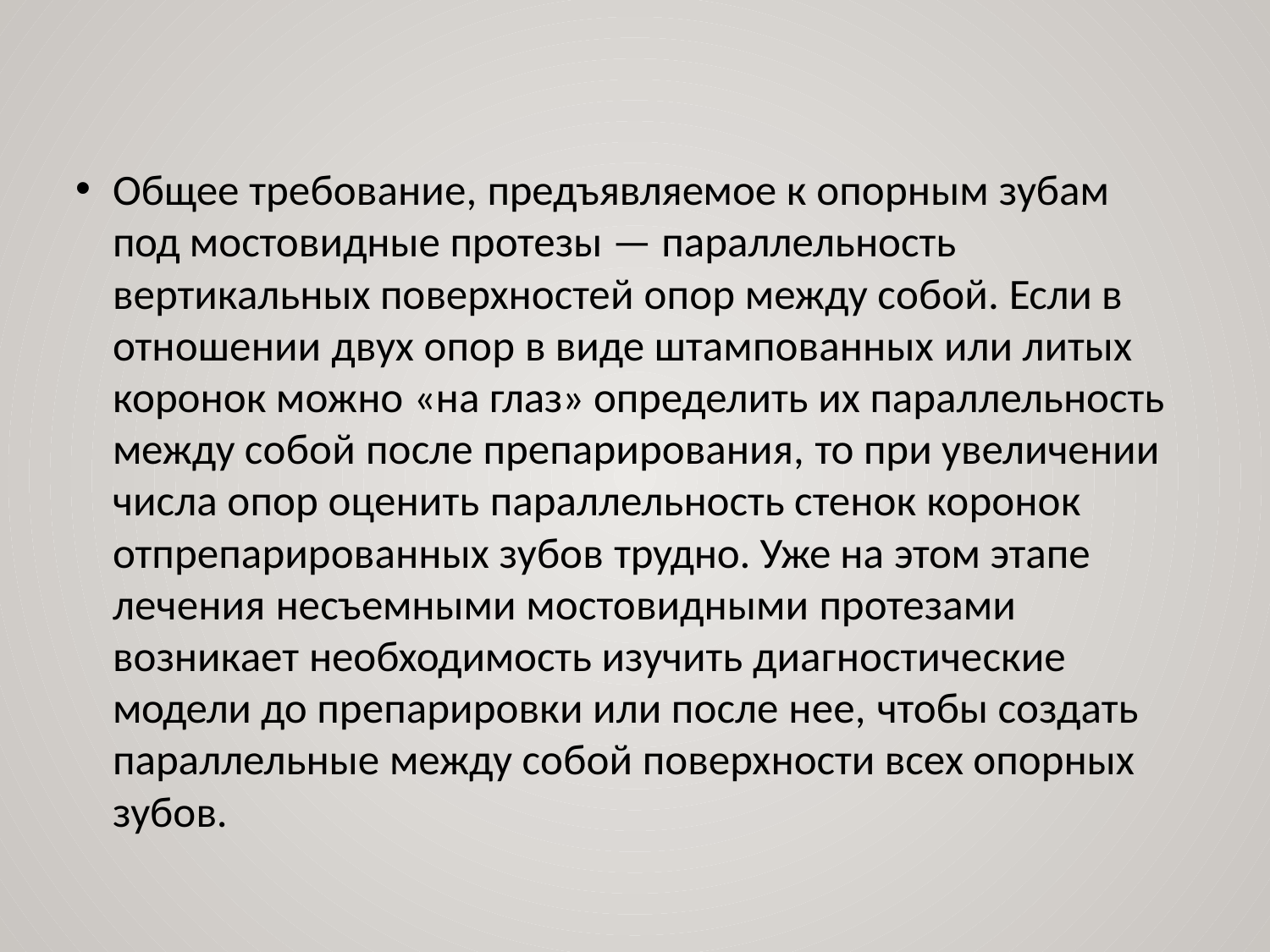

Общее требование, предъявляемое к опорным зубам  под мостовидные протезы — параллельность  вертикальных поверхностей опор между собой. Если в  отношении двух опор в виде штампованных или литых  коронок можно «на глаз» определить их параллельность  между собой после препарирования, то при увеличении  числа опор оценить параллельность стенок коронок  отпрепарированных зубов трудно. Уже на этом этапе  лечения несъемными мостовидными протезами  возникает необходимость изучить диагностические  модели до препарировки или после нее, чтобы создать  параллельные между собой поверхности всех опорных  зубов.